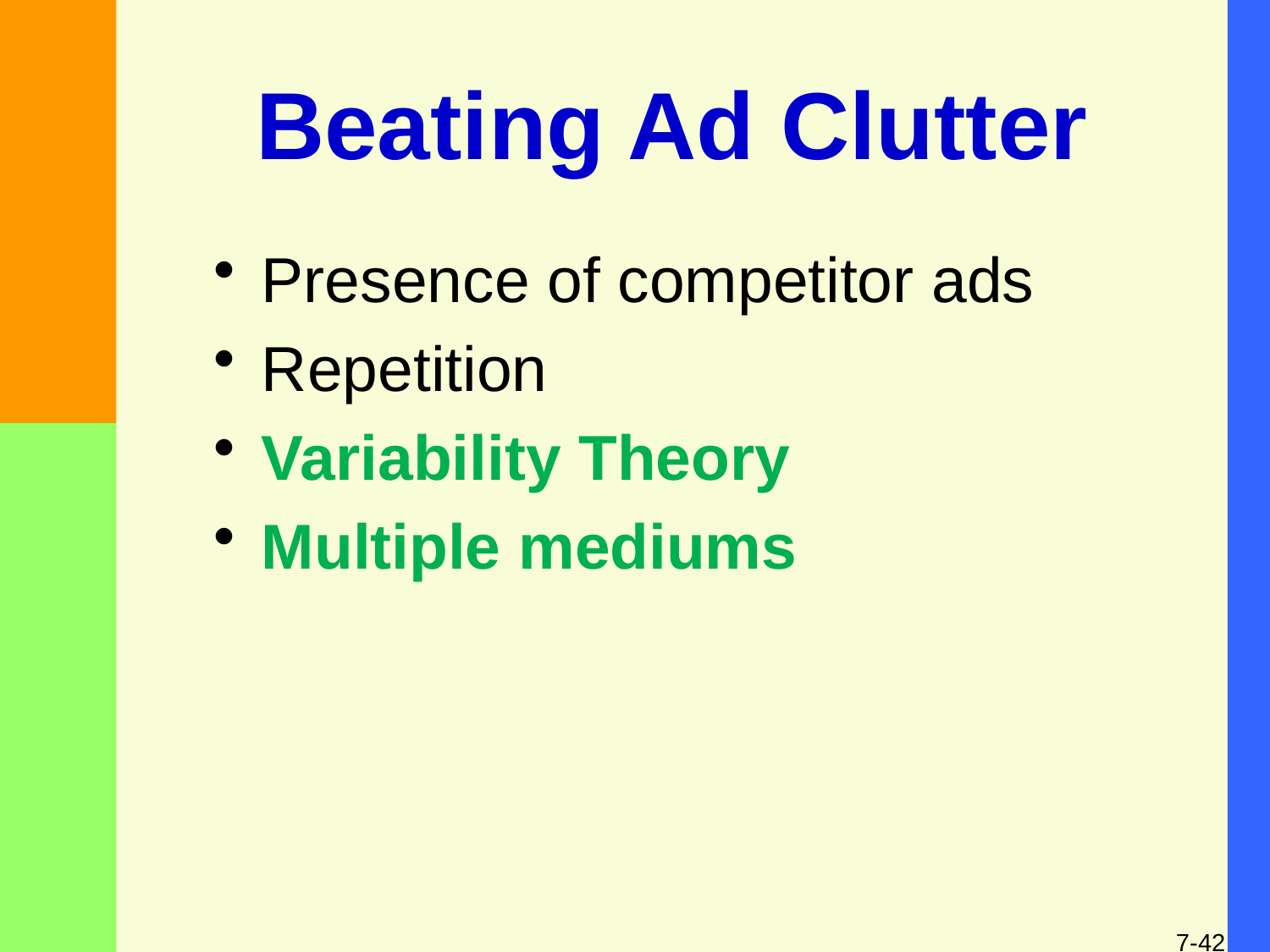

# Beating Ad Clutter
Presence of competitor ads
Repetition
Variability Theory
Multiple mediums

7-42